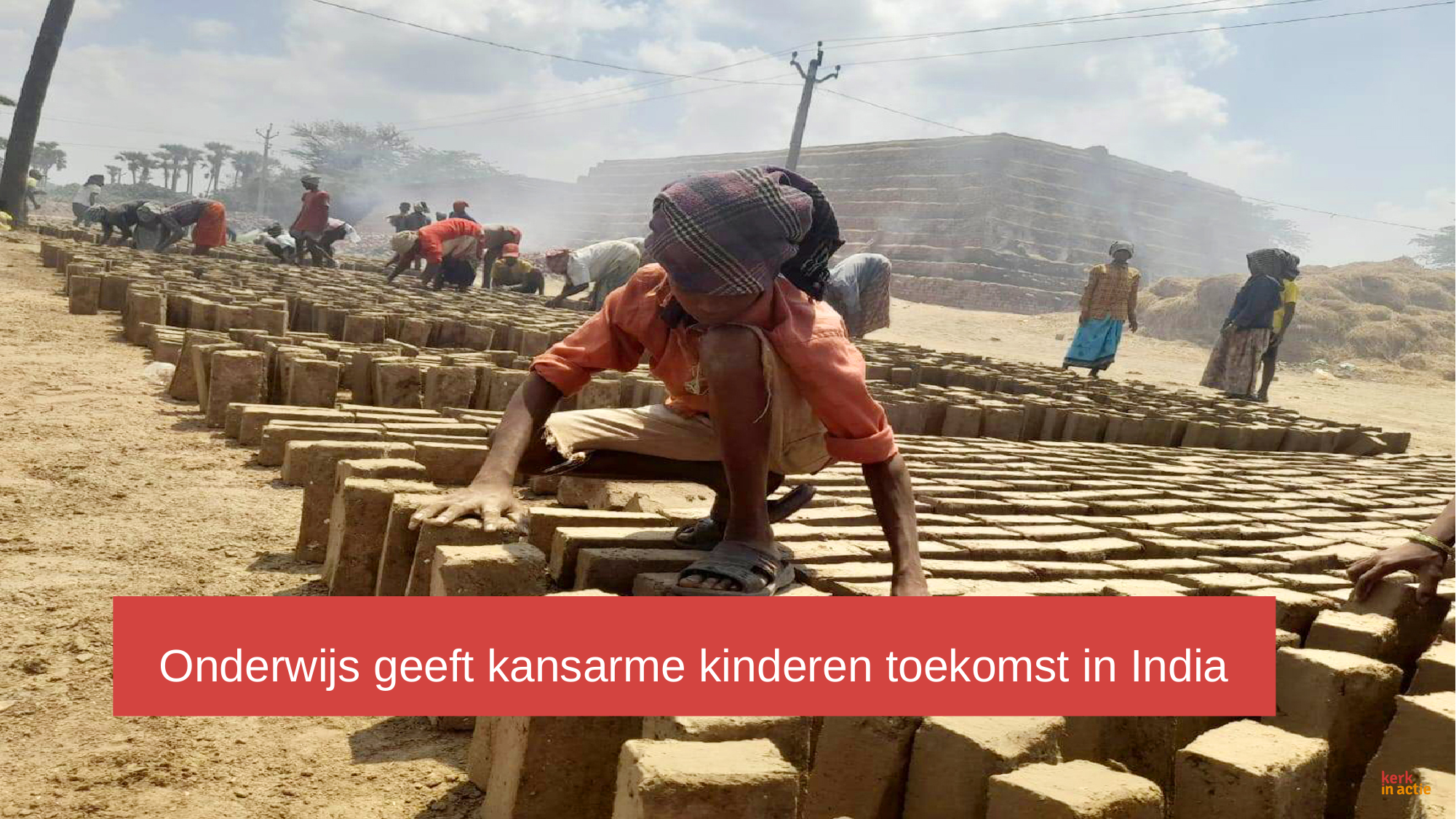

# Tekst + afbeelding (L)
Onderwijs geeft kansarme kinderen toekomst in India
Onderwijs geeft kansarme kinderen toekomst in India